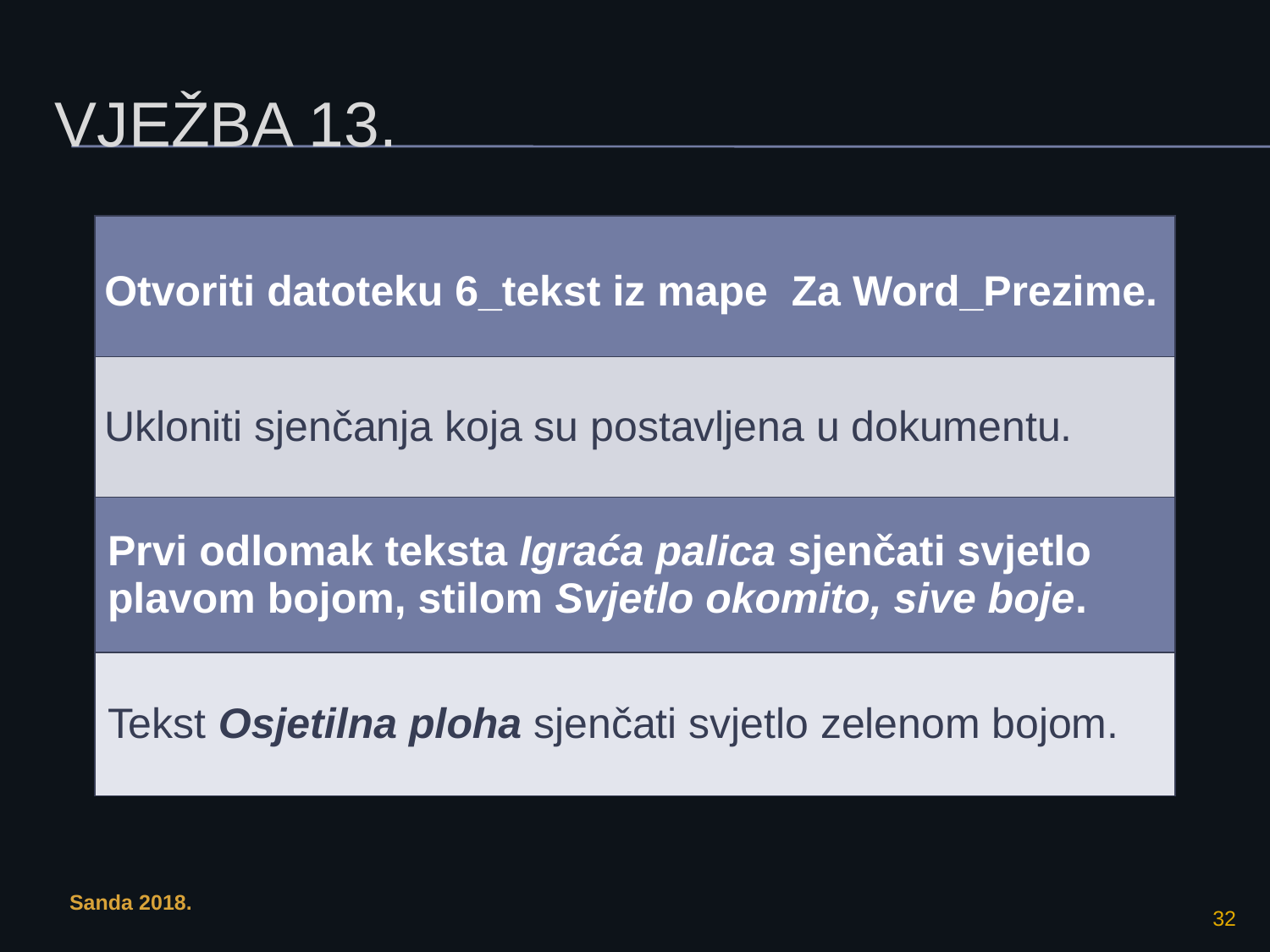

# Vježba 13.
| Otvoriti datoteku 6\_tekst iz mape Za Word\_Prezime. |
| --- |
| Ukloniti sjenčanja koja su postavljena u dokumentu. |
| Prvi odlomak teksta Igraća palica sjenčati svjetlo plavom bojom, stilom Svjetlo okomito, sive boje. |
| Tekst Osjetilna ploha sjenčati svjetlo zelenom bojom. |
Sanda 2018.
32